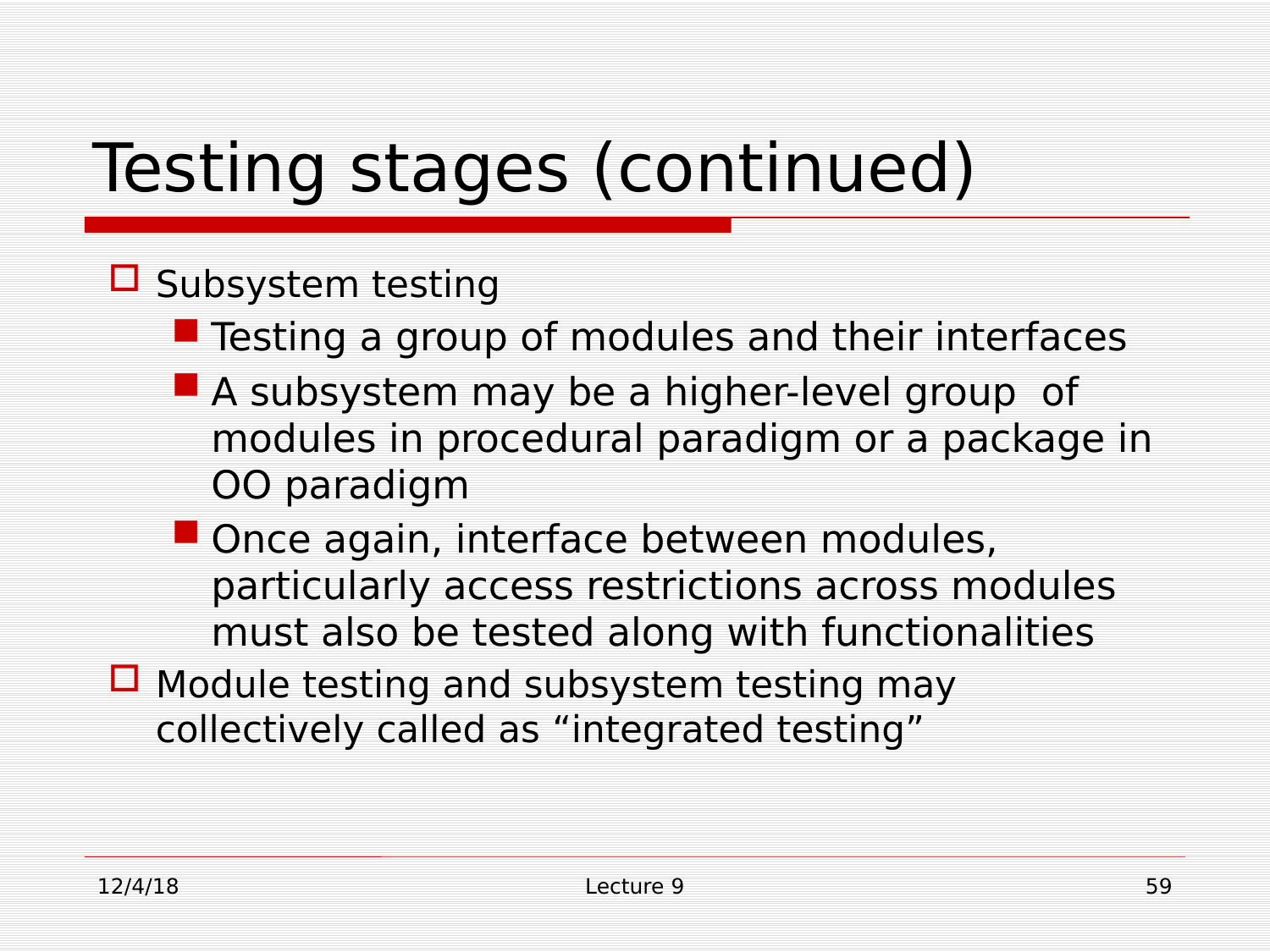

# Testing stages (continued)
Subsystem testing
Testing a group of modules and their interfaces
A subsystem may be a higher-level group  of modules in procedural paradigm or a package in OO paradigm
Once again, interface between modules, particularly access restrictions across modules must also be tested along with functionalities
Module testing and subsystem testing may collectively called as “integrated testing”
12/4/18
Lecture 9
59